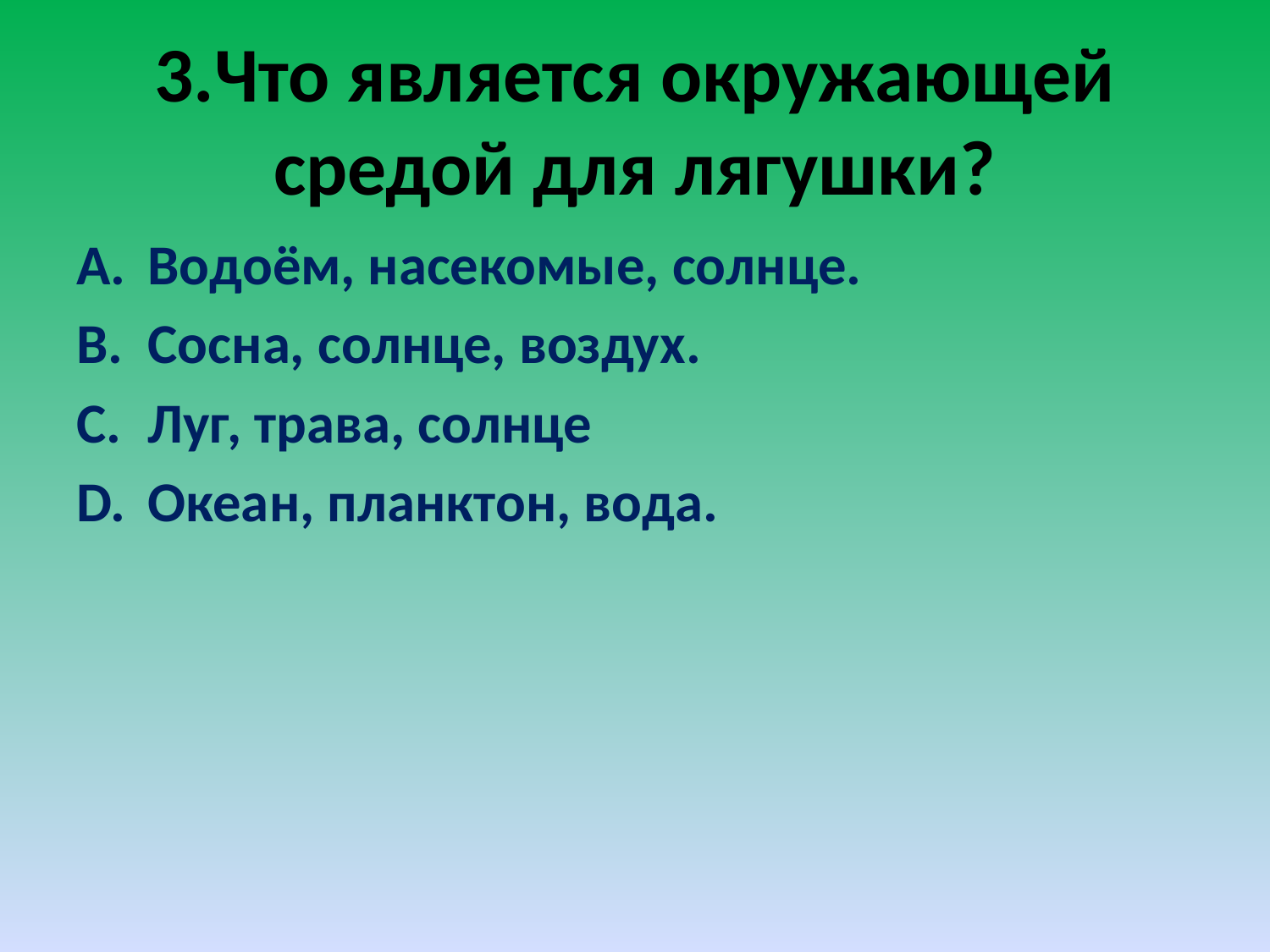

# 3.Что является окружающей средой для лягушки?
Водоём, насекомые, солнце.
Сосна, солнце, воздух.
Луг, трава, солнце
Океан, планктон, вода.